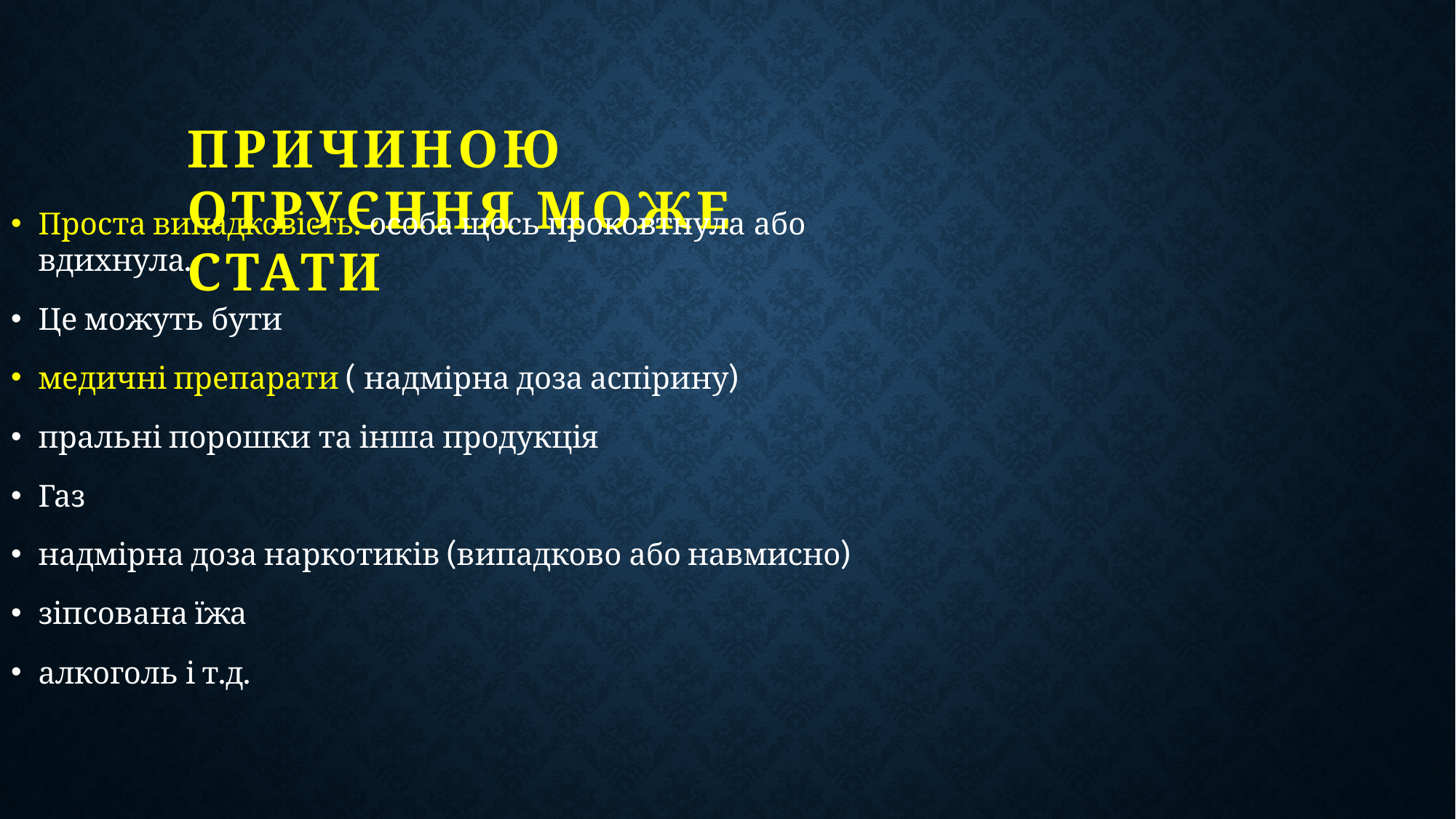

# ПРИЧИНОЮ	ОТРУЄННЯ МОЖЕ	СТАТИ
Проста випадковість: особа щось проковтнула або вдихнула.
Це можуть бути
медичні препарати ( надмірна доза аспірину)
пральні порошки та інша продукція
Газ
надмірна доза наркотиків (випадково або навмисно)
зіпсована їжа
алкоголь і т.д.